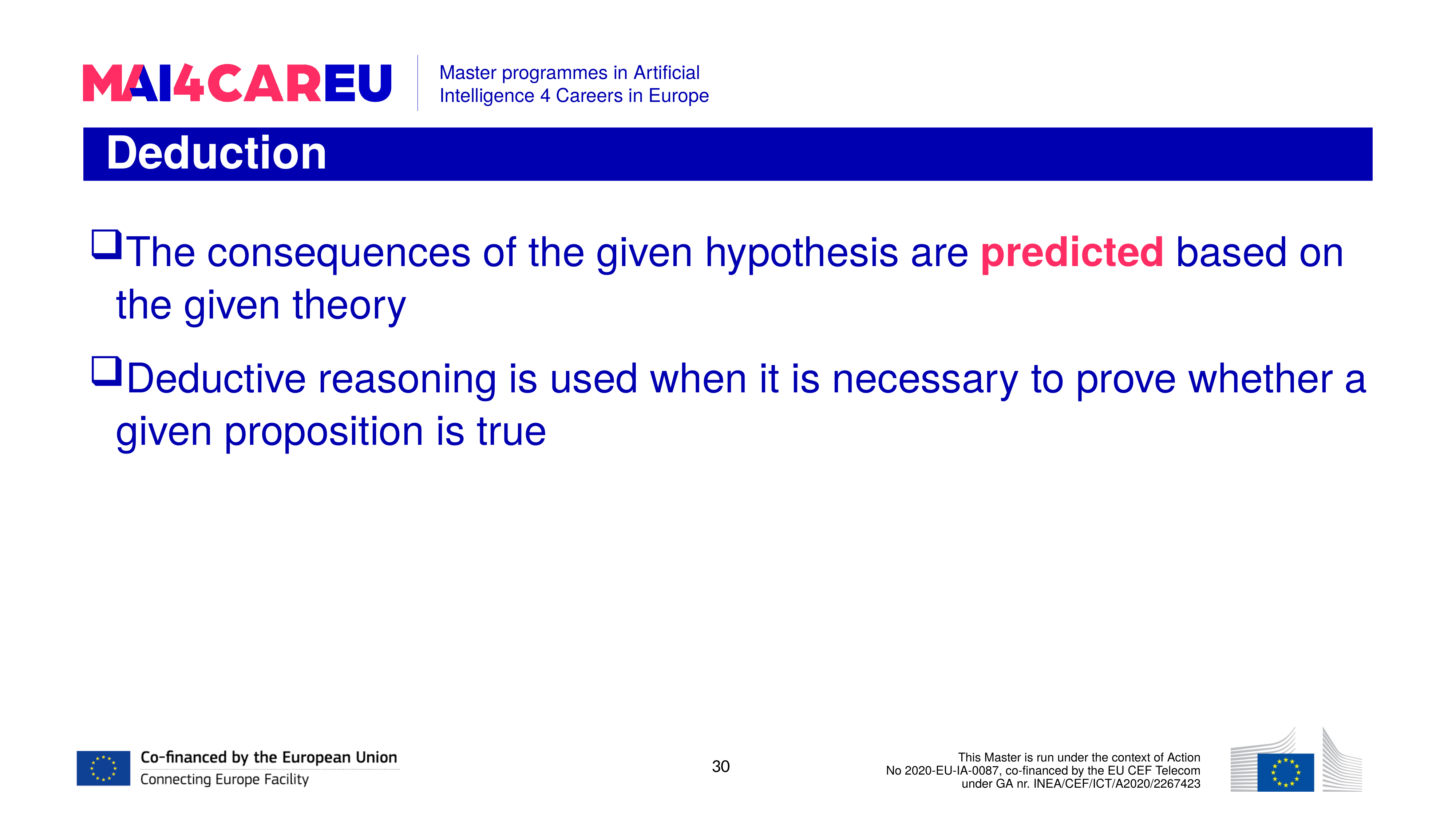

Deduction
The consequences of the given hypothesis are predicted based on the given theory
Deductive reasoning is used when it is necessary to prove whether a given proposition is true

30